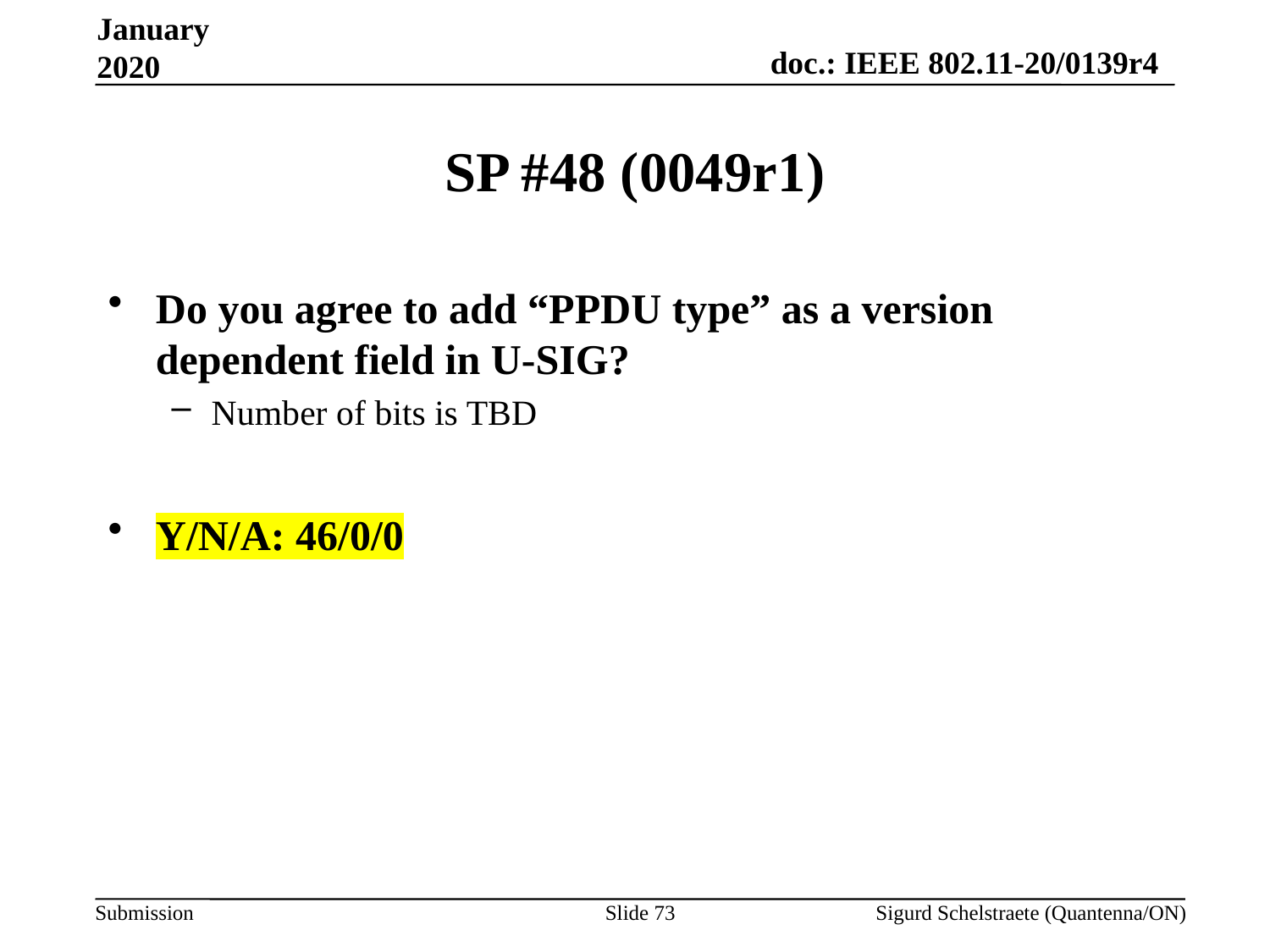

January 2020
# SP #48 (0049r1)
Do you agree to add “PPDU type” as a version dependent field in U-SIG?
Number of bits is TBD

Y/N/A: 46/0/0

Slide 73
Sigurd Schelstraete (Quantenna/ON)